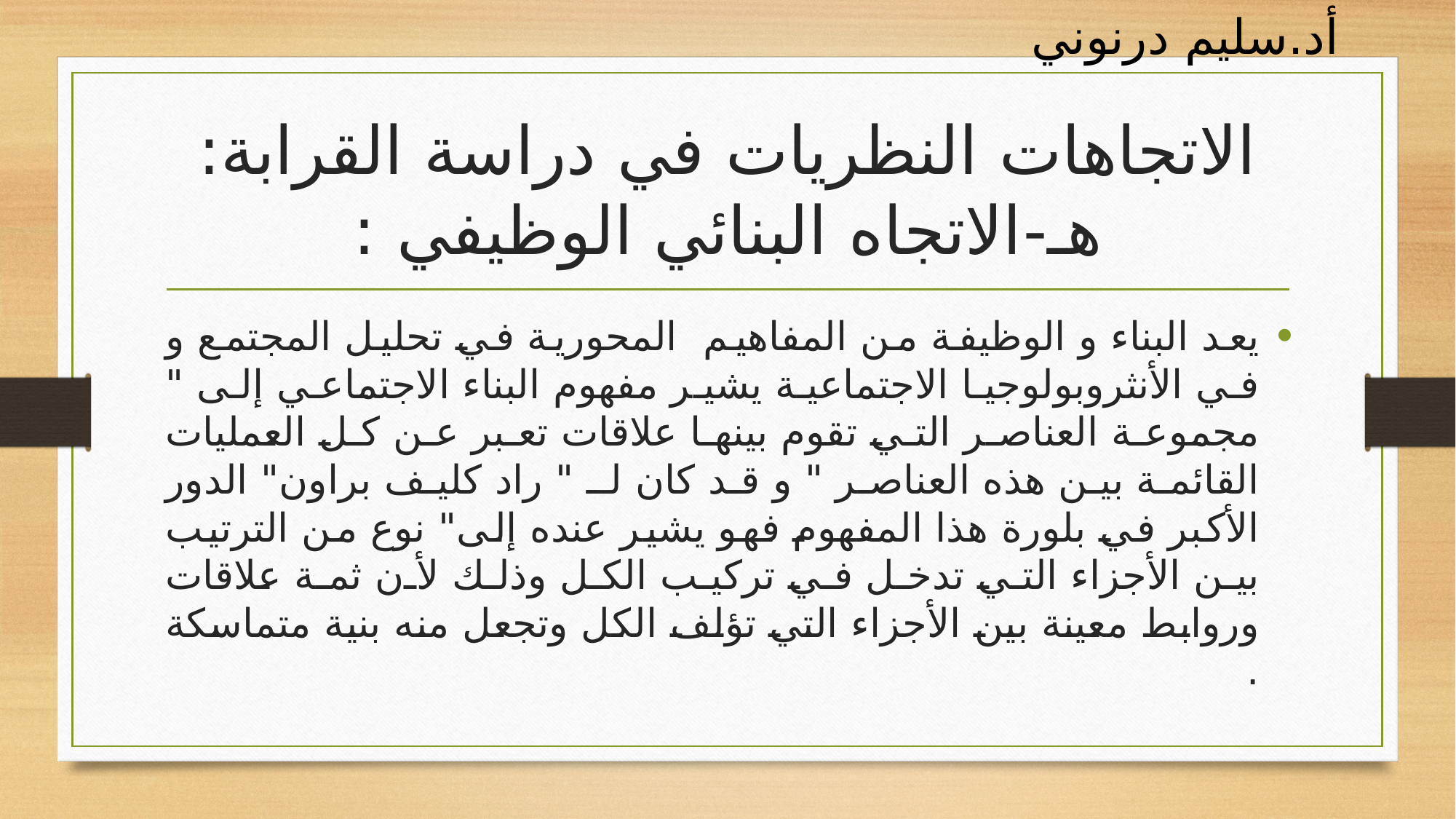

أد.سليم درنوني
# الاتجاهات النظريات في دراسة القرابة: هـ‌-	الاتجاه البنائي الوظيفي :
يعد البناء و الوظيفة من المفاهيم  المحورية في تحليل المجتمع و في الأنثروبولوجيا الاجتماعية يشير مفهوم البناء الاجتماعي إلى " مجموعة العناصر التي تقوم بينها علاقات تعبر عن كل العمليات القائمة بين هذه العناصر " و قد كان لـ " راد كليف براون" الدور الأكبر في بلورة هذا المفهوم فهو يشير عنده إلى" نوع من الترتيب بين الأجزاء التي تدخل في تركيب الكل وذلك لأن ثمة علاقات وروابط معينة بين الأجزاء التي تؤلف الكل وتجعل منه بنية متماسكة .